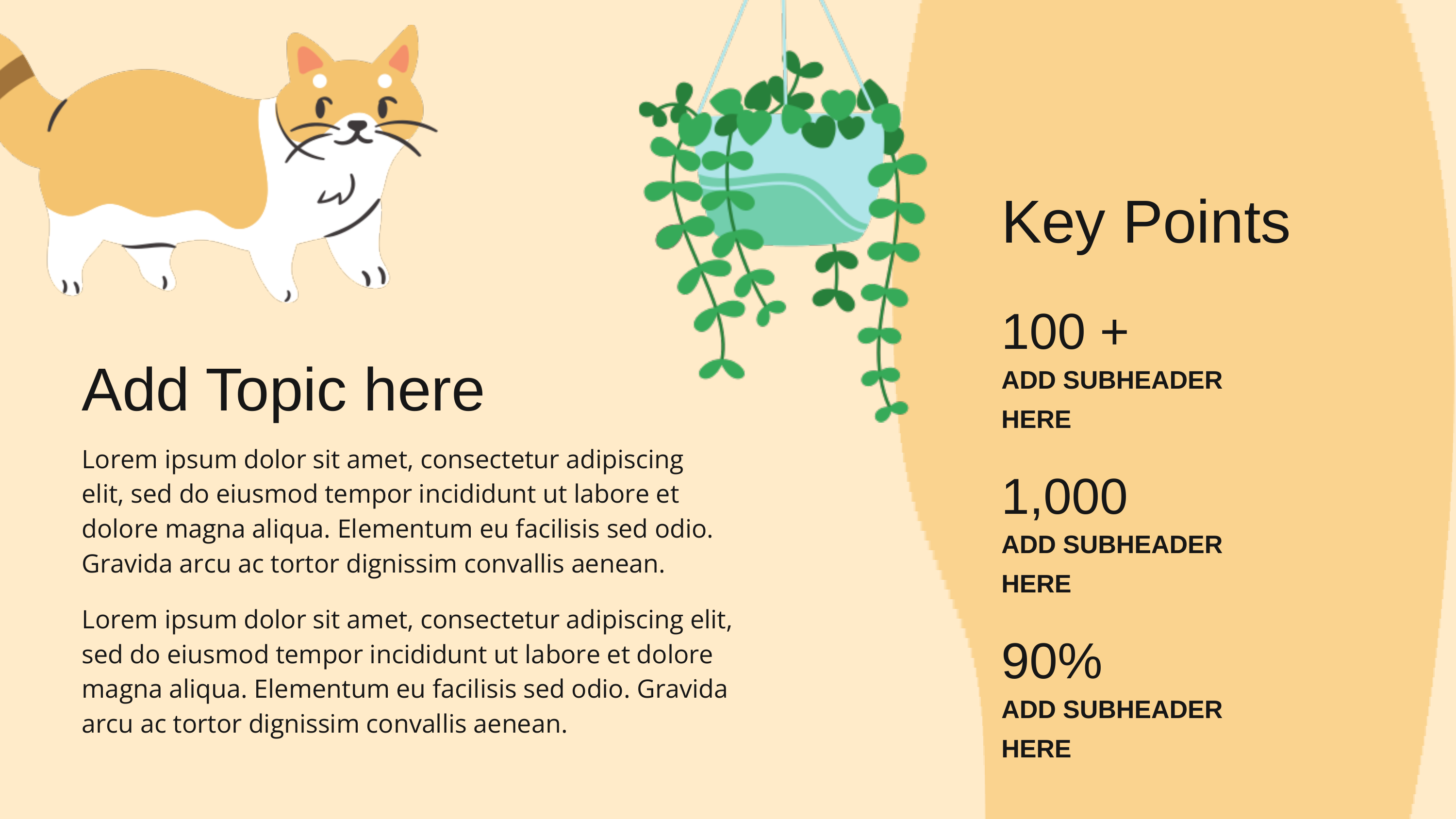

Key Points
100 +
ADD SUBHEADER HERE
Add Topic here
Lorem ipsum dolor sit amet, consectetur adipiscing elit, sed do eiusmod tempor incididunt ut labore et dolore magna aliqua. Elementum eu facilisis sed odio. Gravida arcu ac tortor dignissim convallis aenean.
1,000
ADD SUBHEADER HERE
Lorem ipsum dolor sit amet, consectetur adipiscing elit, sed do eiusmod tempor incididunt ut labore et dolore magna aliqua. Elementum eu facilisis sed odio. Gravida arcu ac tortor dignissim convallis aenean.
90%
ADD SUBHEADER HERE